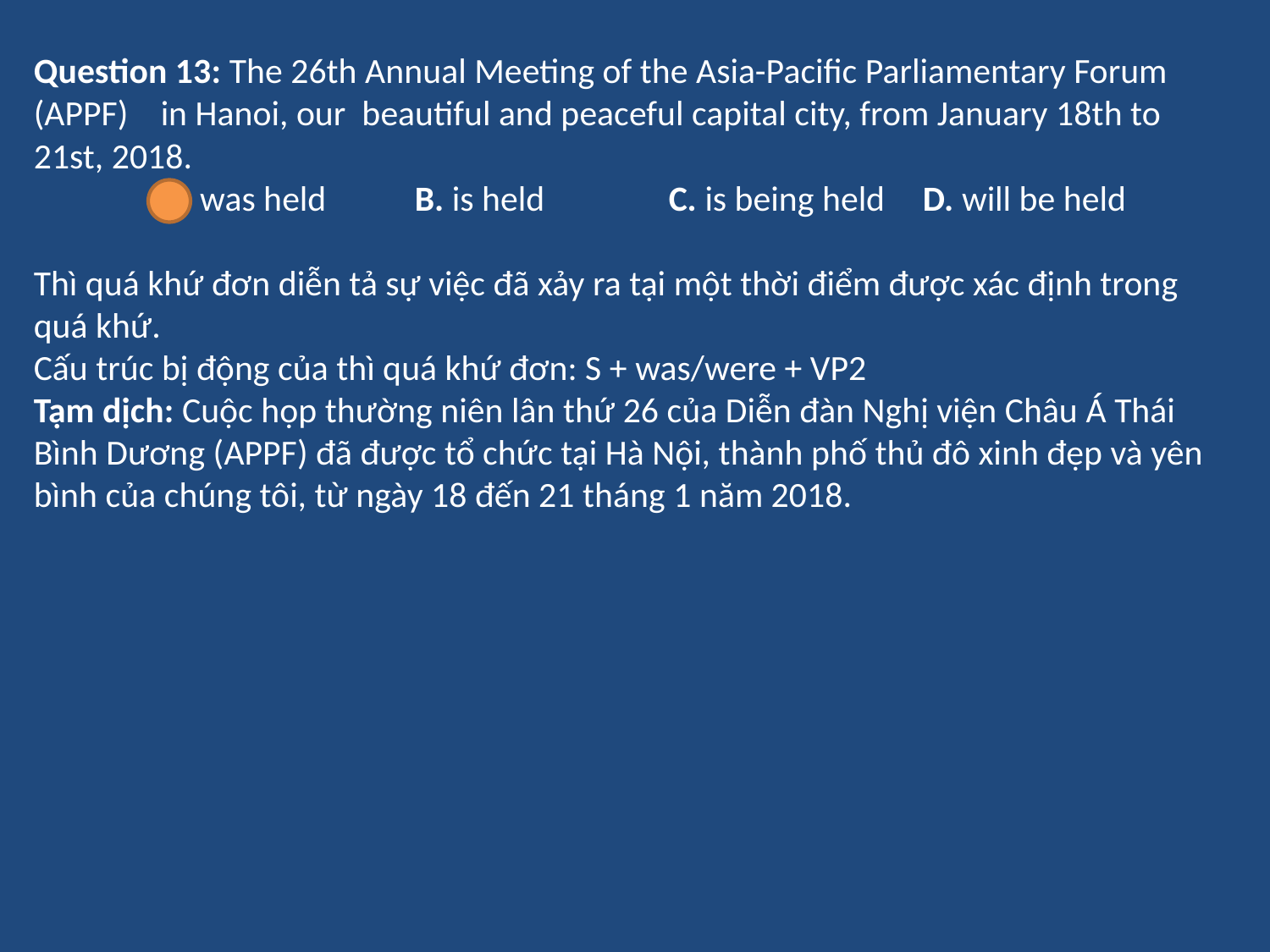

Question 13: The 26th Annual Meeting of the Asia-Pacific Parliamentary Forum (APPF)	in Hanoi, our  beautiful and peaceful capital city, from January 18th to 21st, 2018.
	A. was held	B. is held	C. is being held	D. will be held

Thì quá khứ đơn diễn tả sự việc đã xảy ra tại một thời điểm được xác định trong quá khứ.
Cấu trúc bị động của thì quá khứ đơn: S + was/were + VP2
Tạm dịch: Cuộc họp thường niên lân thứ 26 của Diễn đàn Nghị viện Châu Á Thái Bình Dương (APPF) đã được tổ chức tại Hà Nội, thành phố thủ đô xinh đẹp và yên bình của chúng tôi, từ ngày 18 đến 21 tháng 1 năm 2018.